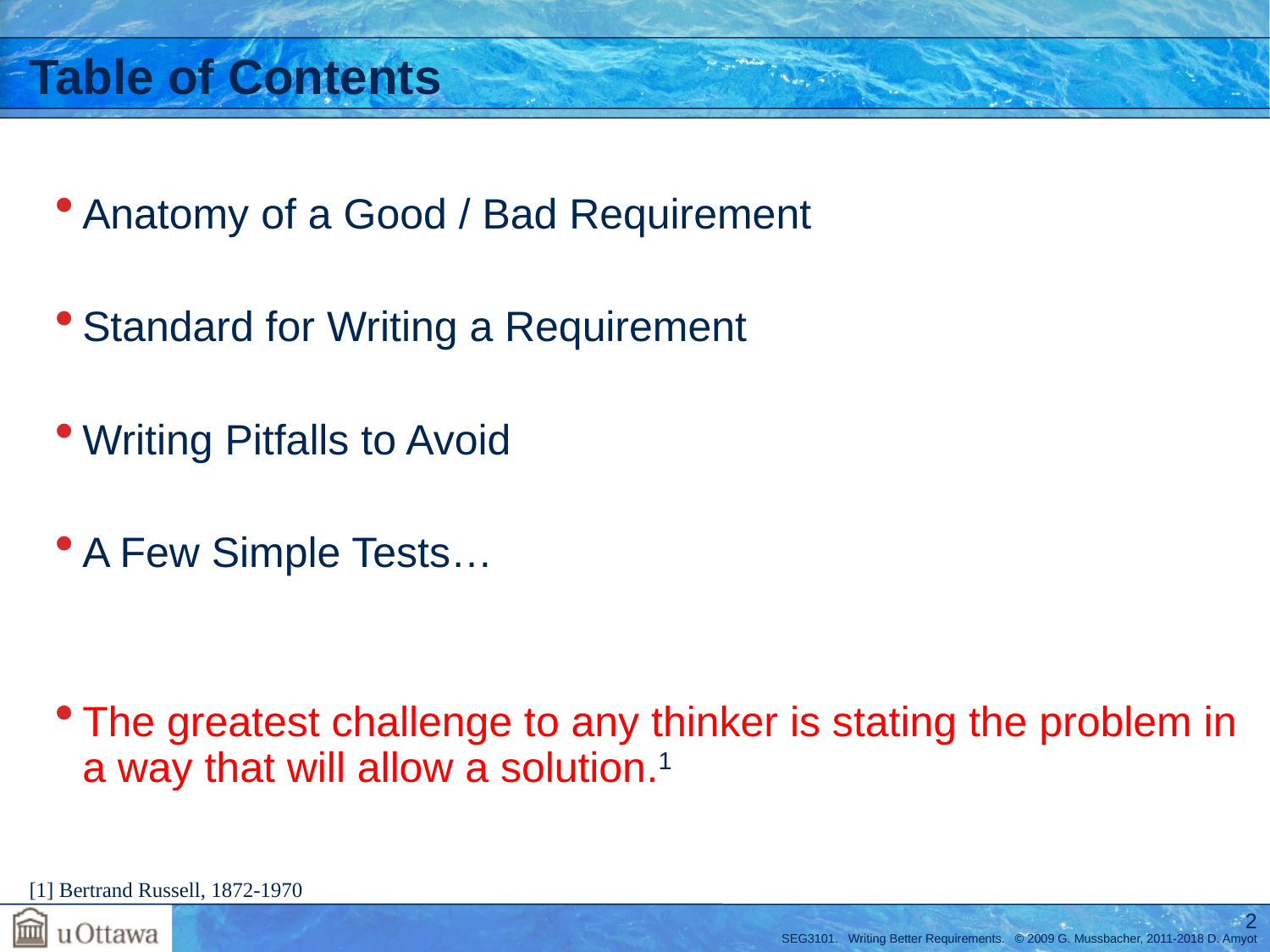

# Table of Contents

Anatomy of a Good / Bad Requirement

Standard for Writing a Requirement

Writing Pitfalls to Avoid

A Few Simple Tests…

The greatest challenge to any thinker is stating the problem in a way that will allow a solution.1
[1] Bertrand Russell, 1872-1970
2